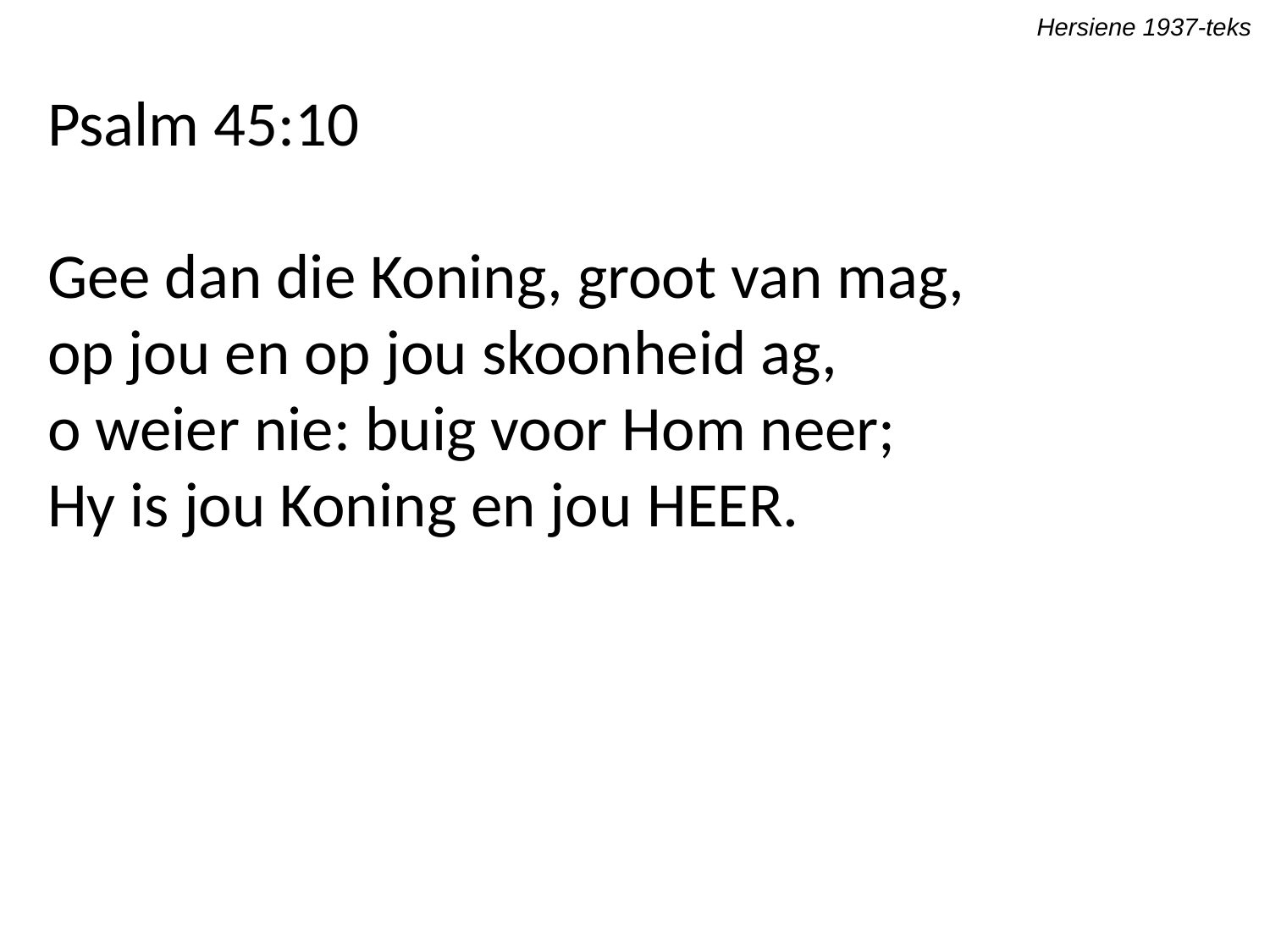

Hersiene 1937-teks
Psalm 45:10

Gee dan die Koning, groot van mag,
op jou en op jou skoonheid ag,
o weier nie: buig voor Hom neer;
Hy is jou Koning en jou Heer.